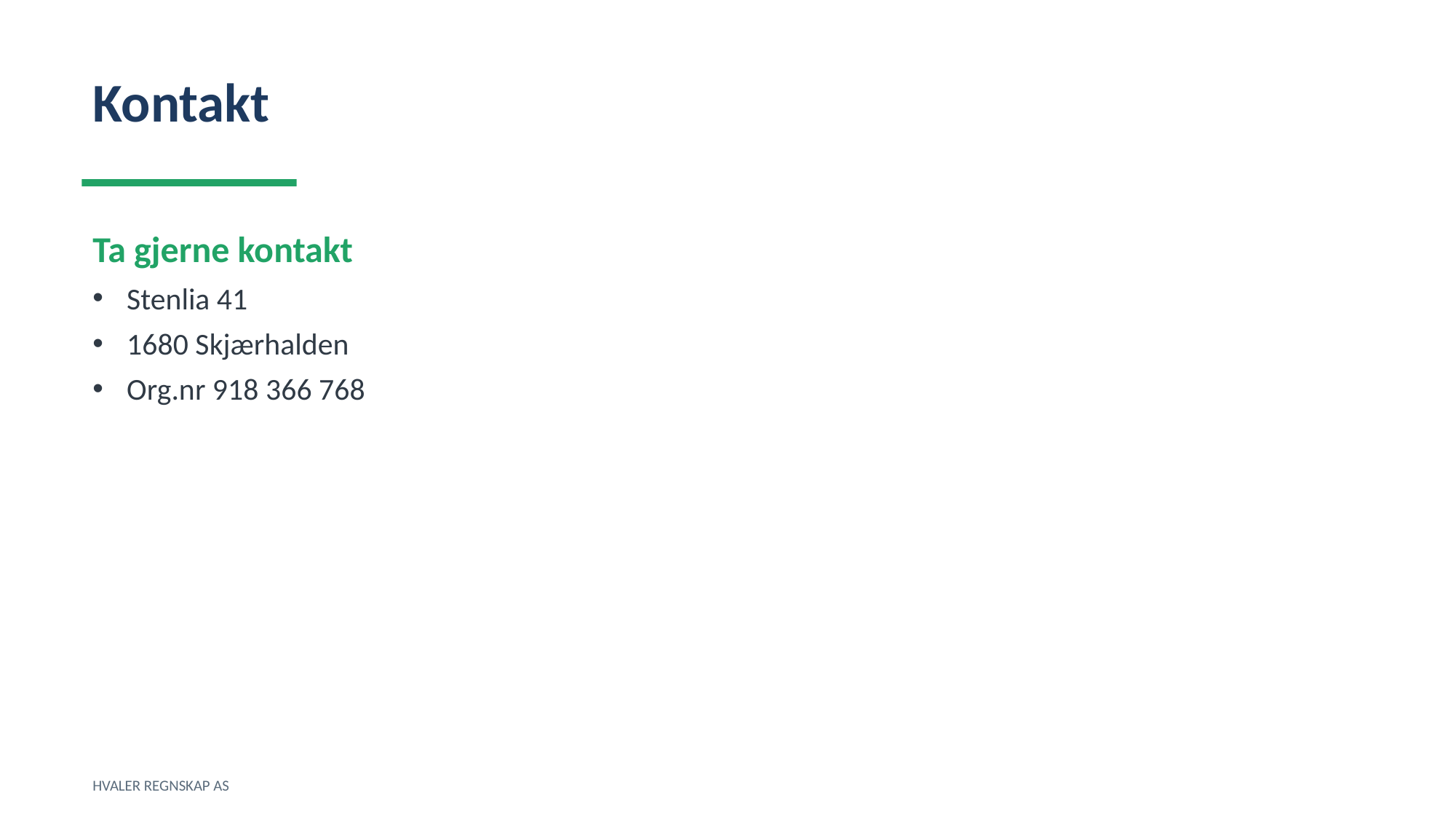

Kontakt

Ta gjerne kontakt
Stenlia 41
1680 Skjærhalden
Org.nr 918 366 768
HVALER REGNSKAP AS